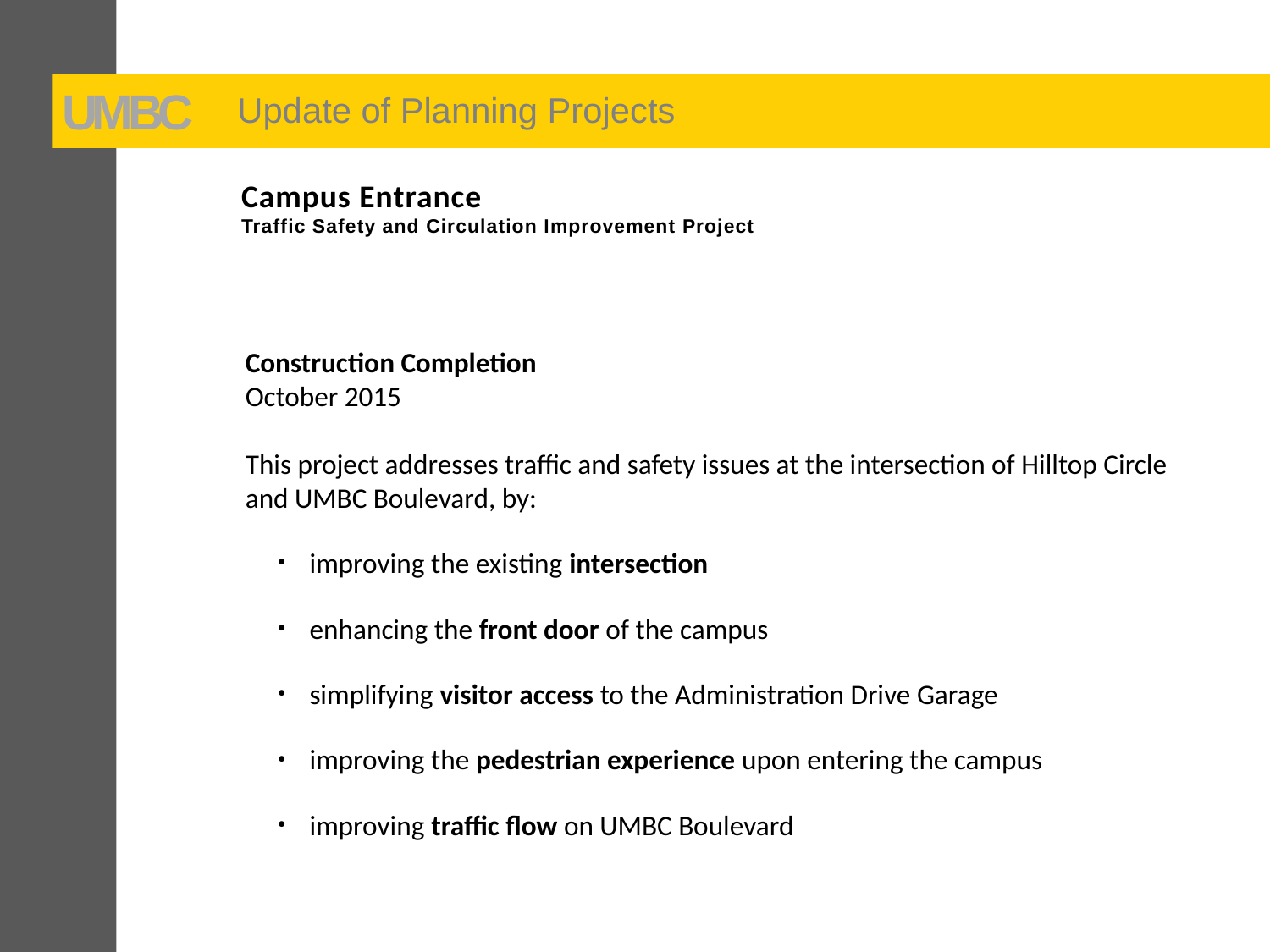

UMBC
Update of Planning Projects
Campus Entrance
Traffic Safety and Circulation Improvement Project

Construction Completion
October 2015

This project addresses traffic and safety issues at the intersection of Hilltop Circle and UMBC Boulevard, by:
improving the existing intersection
enhancing the front door of the campus
simplifying visitor access to the Administration Drive Garage
improving the pedestrian experience upon entering the campus
improving traffic flow on UMBC Boulevard